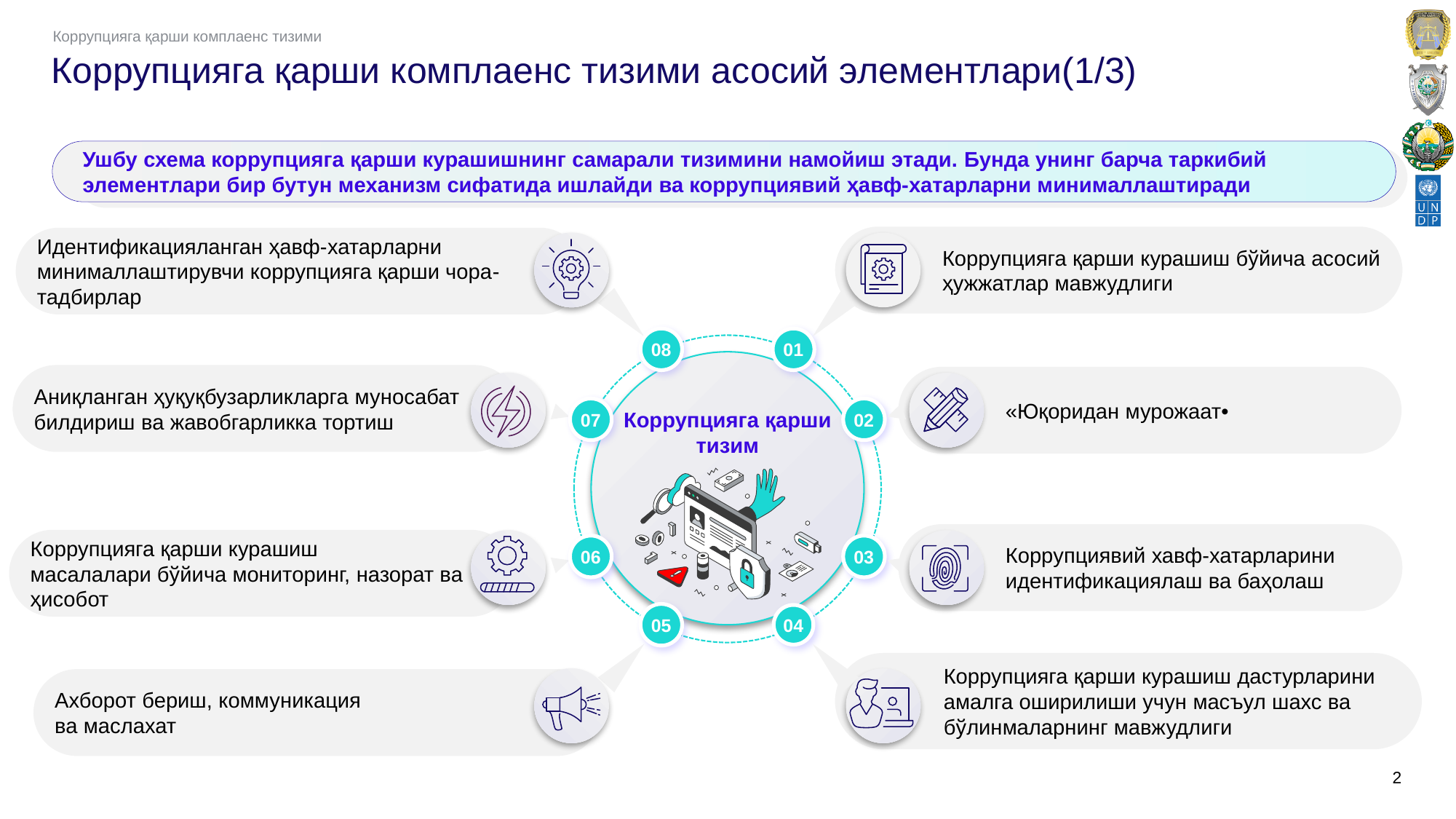

Коррупцияга қарши комплаенс тизими

# Коррупцияга қарши комплаенс тизими асосий элементлари(1/3)
Ушбу схема коррупцияга қарши курашишнинг самарали тизимини намойиш этади. Бунда унинг барча таркибий элементлари бир бутун механизм сифатида ишлайди ва коррупциявий ҳавф-хатарларни минималлаштиради

Коррупцияга қарши курашиш бўйича асосий ҳужжатлар мавжудлиги

Идентификацияланган ҳавф-хатарларни минималлаштирувчи коррупцияга қарши чора-тадбирлар

08
07
06
05
01
02
03
04

Коррупцияга қарши тизим
Аниқланган ҳуқуқбузарликларга муносабат билдириш ва жавобгарликка тортиш

«Юқоридан мурожаат•

Коррупциявий хавф-хатарларини идентификациялаш ва баҳолаш

Коррупцияга қарши курашиш
масалалари бўйича мониторинг, назорат ва ҳисобот

Коррупцияга қарши курашиш дастурларини амалга оширилиши учун масъул шахс ва бўлинмаларнинг мавжудлиги

Ахборот бериш, коммуникация
ва маслахат